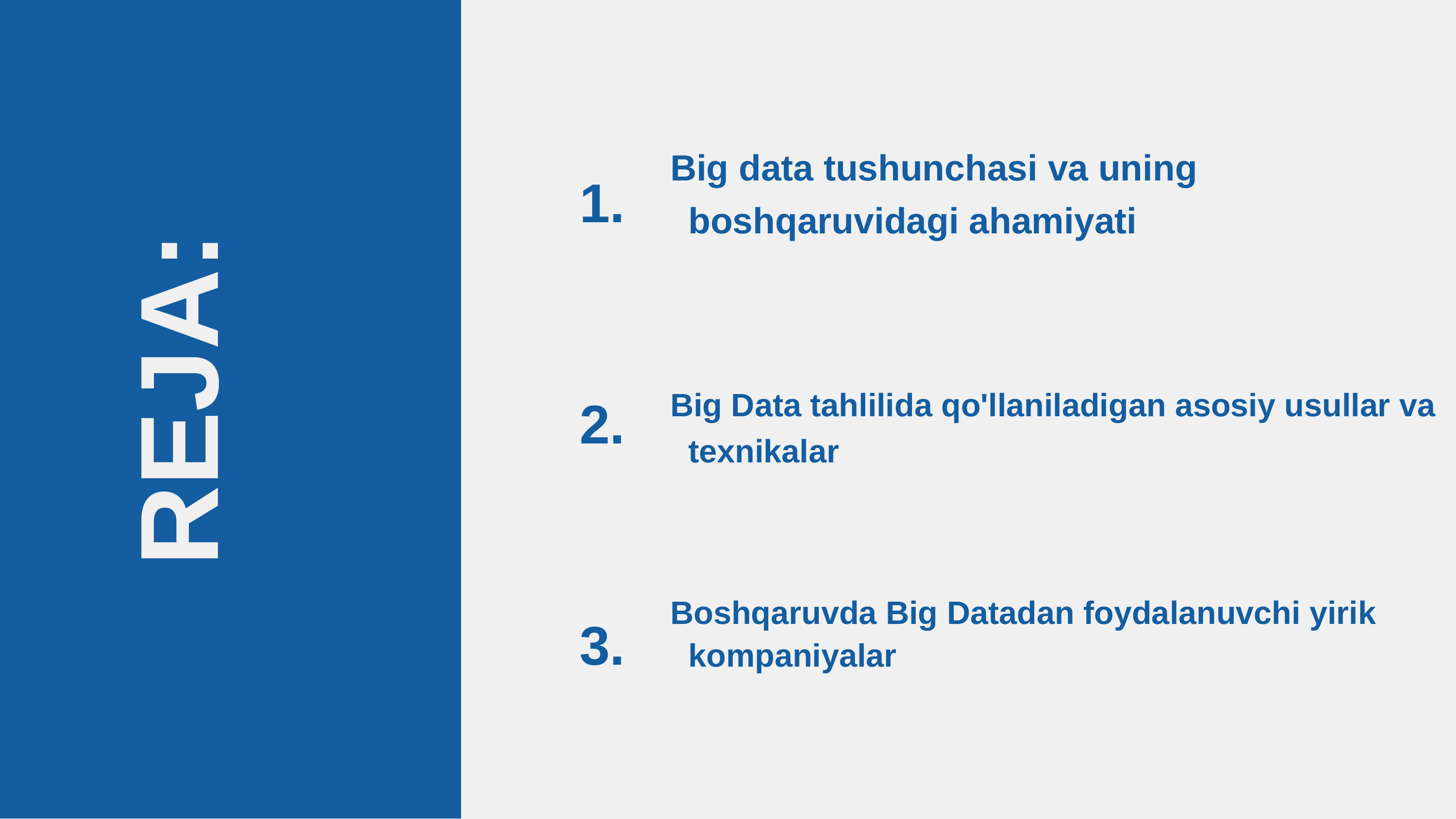

Big data tushunchasi va uning boshqaruvidagi ahamiyati
REJA:
Big Data tahlilida qo'llaniladigan asosiy usullar va texnikalar
Boshqaruvda Big Datadan foydalanuvchi yirik kompaniyalar